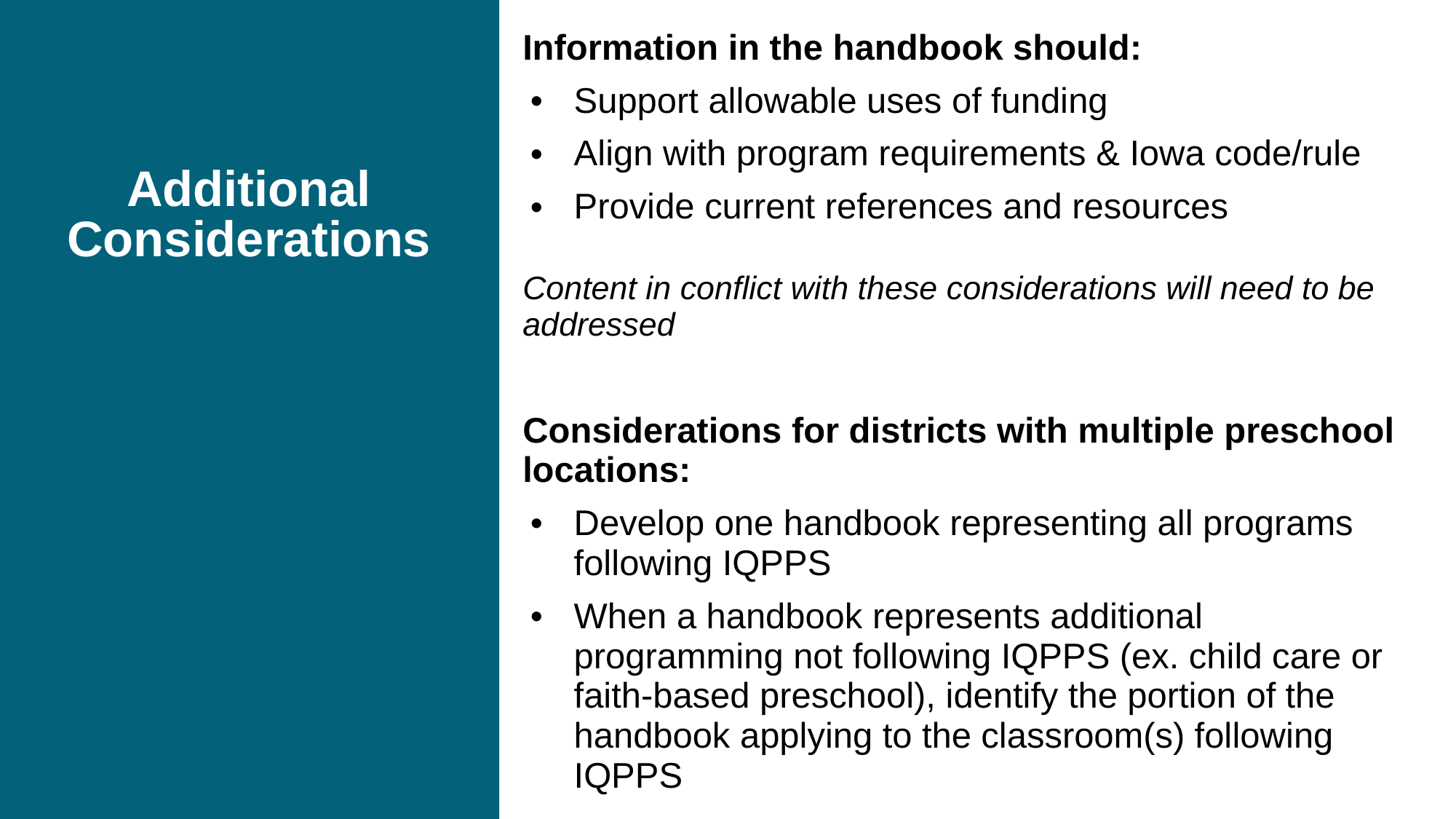

Information in the handbook should:
Support allowable uses of funding
Align with program requirements & Iowa code/rule
Provide current references and resources

Content in conflict with these considerations will need to be addressed
Considerations for districts with multiple preschool locations:
Develop one handbook representing all programs following IQPPS
When a handbook represents additional programming not following IQPPS (ex. child care or faith-based preschool), identify the portion of the handbook applying to the classroom(s) following IQPPS
# Additional Considerations